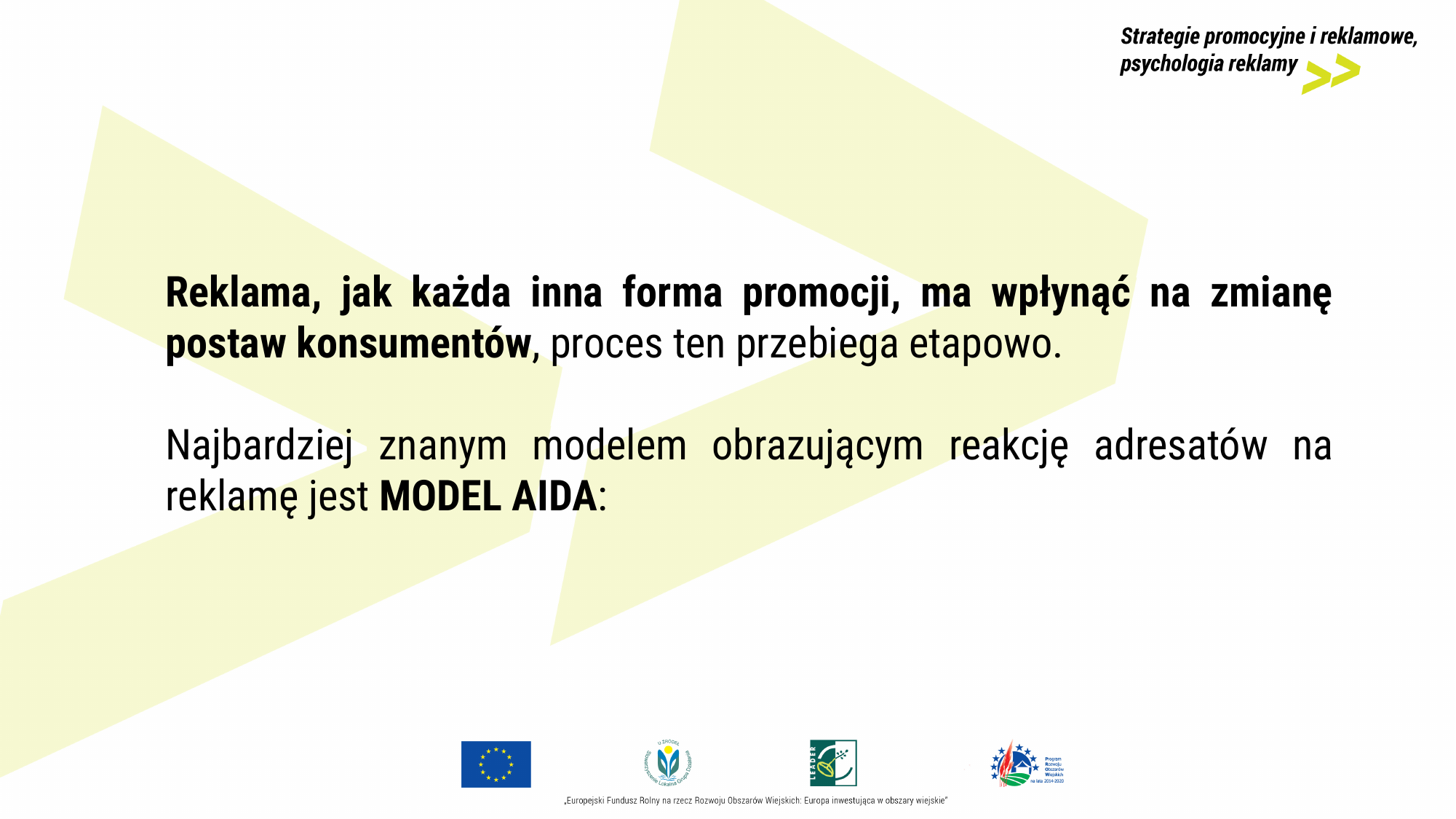

Reklama, jak każda inna forma promocji, ma wpłynąć na zmianę postaw konsumentów, proces ten przebiega etapowo.

Najbardziej znanym modelem obrazującym reakcję adresatów na reklamę jest MODEL AIDA: